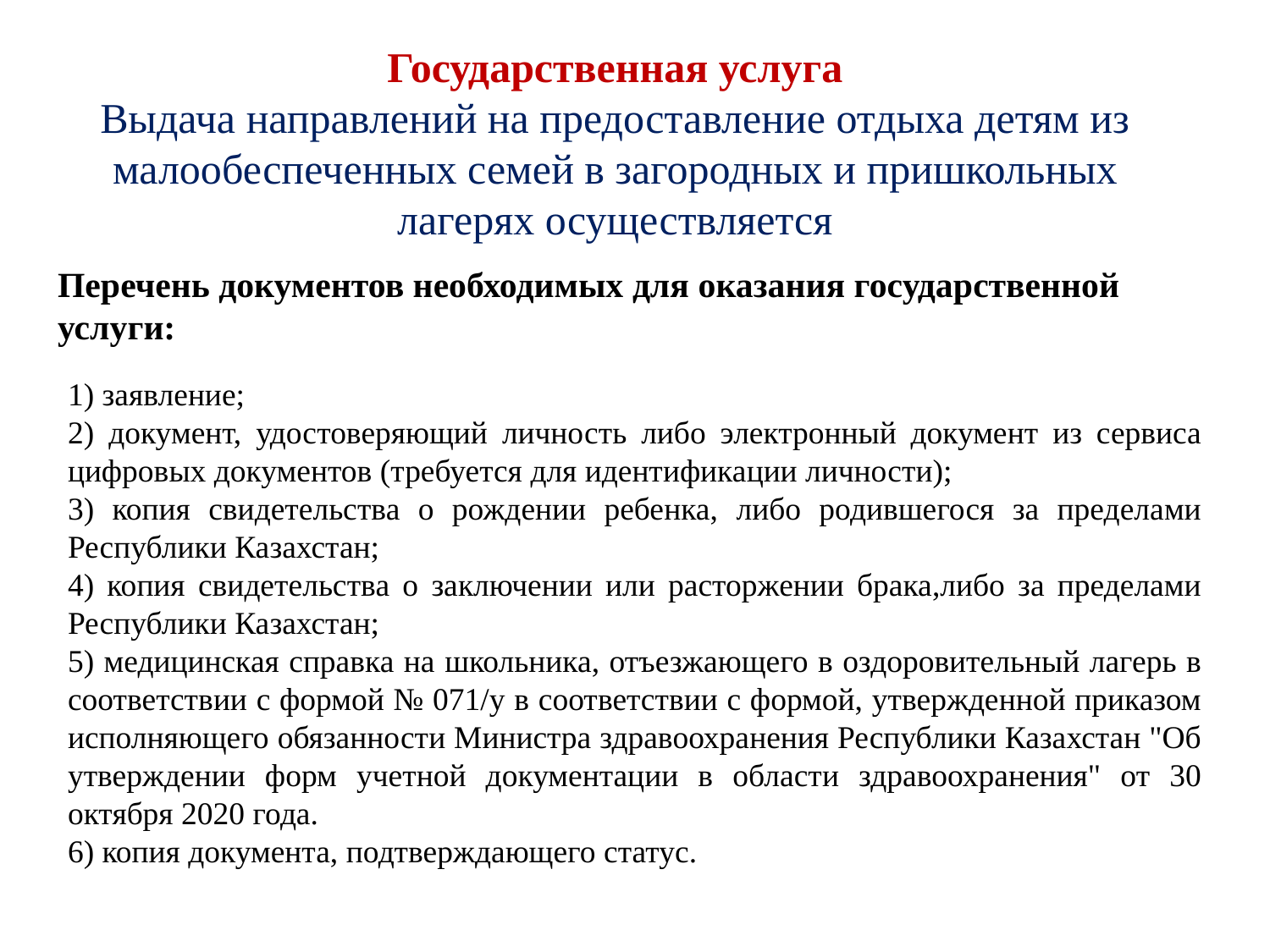

Государственная услуга
Выдача направлений на предоставление отдыха детям из малообеспеченных семей в загородных и пришкольных лагерях осуществляется
Перечень документов необходимых для оказания государственной услуги:

1) заявление;
2) документ, удостоверяющий личность либо электронный документ из сервиса цифровых документов (требуется для идентификации личности);
3) копия свидетельства о рождении ребенка, либо родившегося за пределами Республики Казахстан;
4) копия свидетельства о заключении или расторжении брака,либо за пределами Республики Казахстан;
5) медицинская справка на школьника, отъезжающего в оздоровительный лагерь в соответствии с формой № 071/у в соответствии с формой, утвержденной приказом исполняющего обязанности Министра здравоохранения Республики Казахстан "Об утверждении форм учетной документации в области здравоохранения" от 30 октября 2020 года.
6) копия документа, подтверждающего статус.